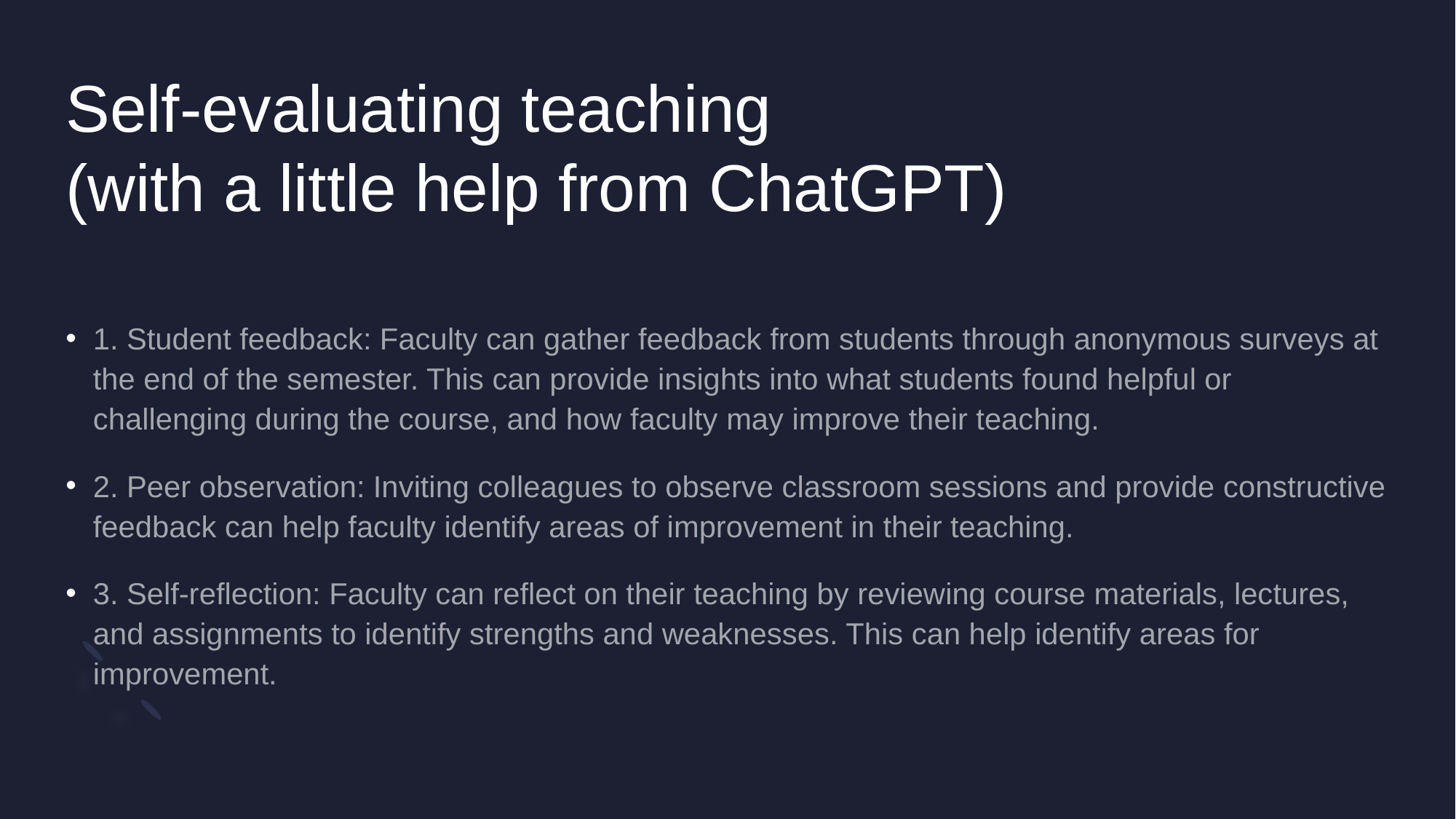

# Self-evaluating teaching (with a little help from ChatGPT)

1. Student feedback: Faculty can gather feedback from students through anonymous surveys at the end of the semester. This can provide insights into what students found helpful or challenging during the course, and how faculty may improve their teaching.
2. Peer observation: Inviting colleagues to observe classroom sessions and provide constructive feedback can help faculty identify areas of improvement in their teaching.
3. Self-reflection: Faculty can reflect on their teaching by reviewing course materials, lectures, and assignments to identify strengths and weaknesses. This can help identify areas for improvement.